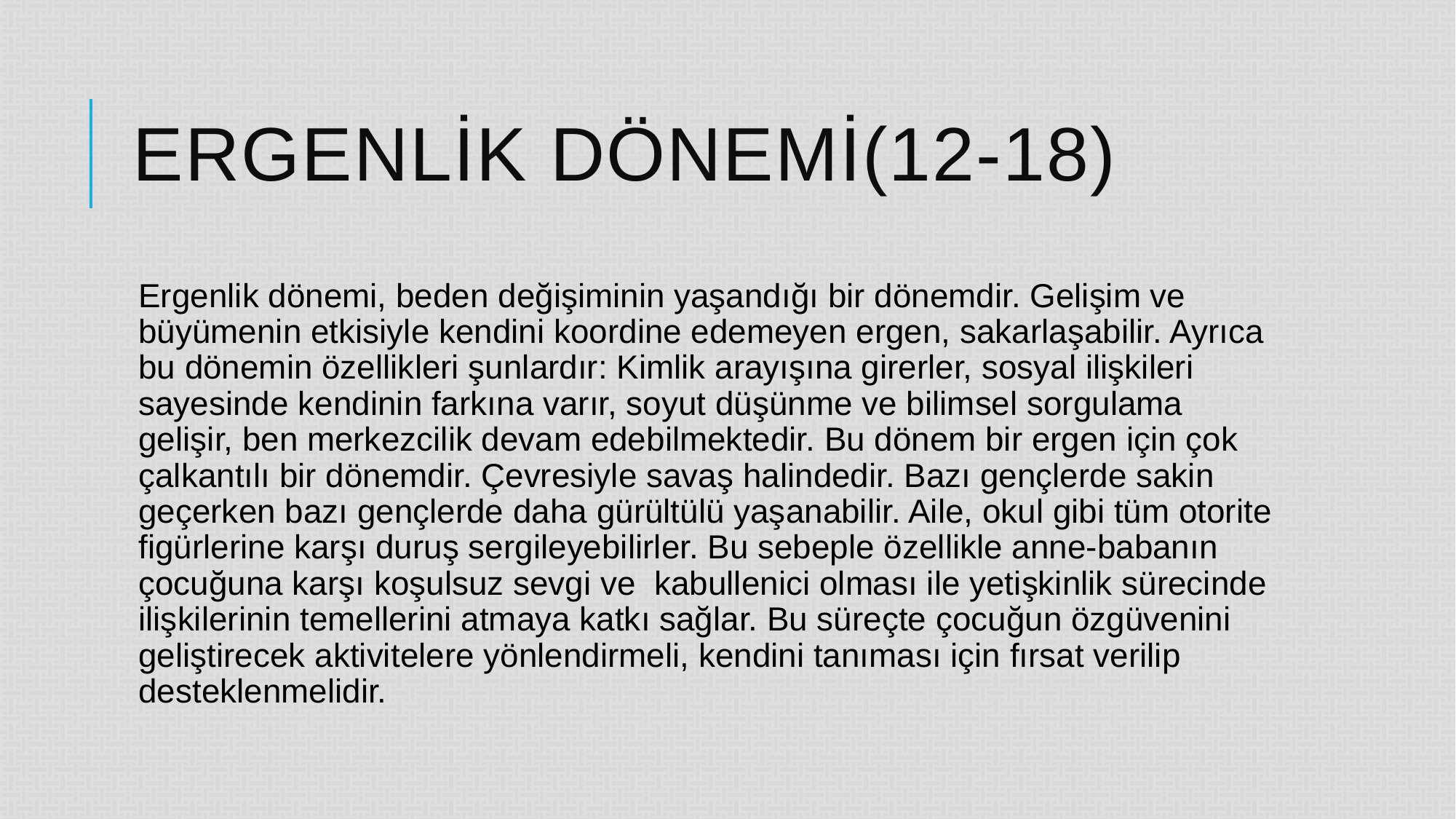

# ERGENLİK DÖNEMİ(12-18)
Ergenlik dönemi, beden değişiminin yaşandığı bir dönemdir. Gelişim ve büyümenin etkisiyle kendini koordine edemeyen ergen, sakarlaşabilir. Ayrıca bu dönemin özellikleri şunlardır: Kimlik arayışına girerler, sosyal ilişkileri sayesinde kendinin farkına varır, soyut düşünme ve bilimsel sorgulama gelişir, ben merkezcilik devam edebilmektedir. Bu dönem bir ergen için çok çalkantılı bir dönemdir. Çevresiyle savaş halindedir. Bazı gençlerde sakin geçerken bazı gençlerde daha gürültülü yaşanabilir. Aile, okul gibi tüm otorite figürlerine karşı duruş sergileyebilirler. Bu sebeple özellikle anne-babanın çocuğuna karşı koşulsuz sevgi ve  kabullenici olması ile yetişkinlik sürecinde ilişkilerinin temellerini atmaya katkı sağlar. Bu süreçte çocuğun özgüvenini geliştirecek aktivitelere yönlendirmeli, kendini tanıması için fırsat verilip desteklenmelidir.